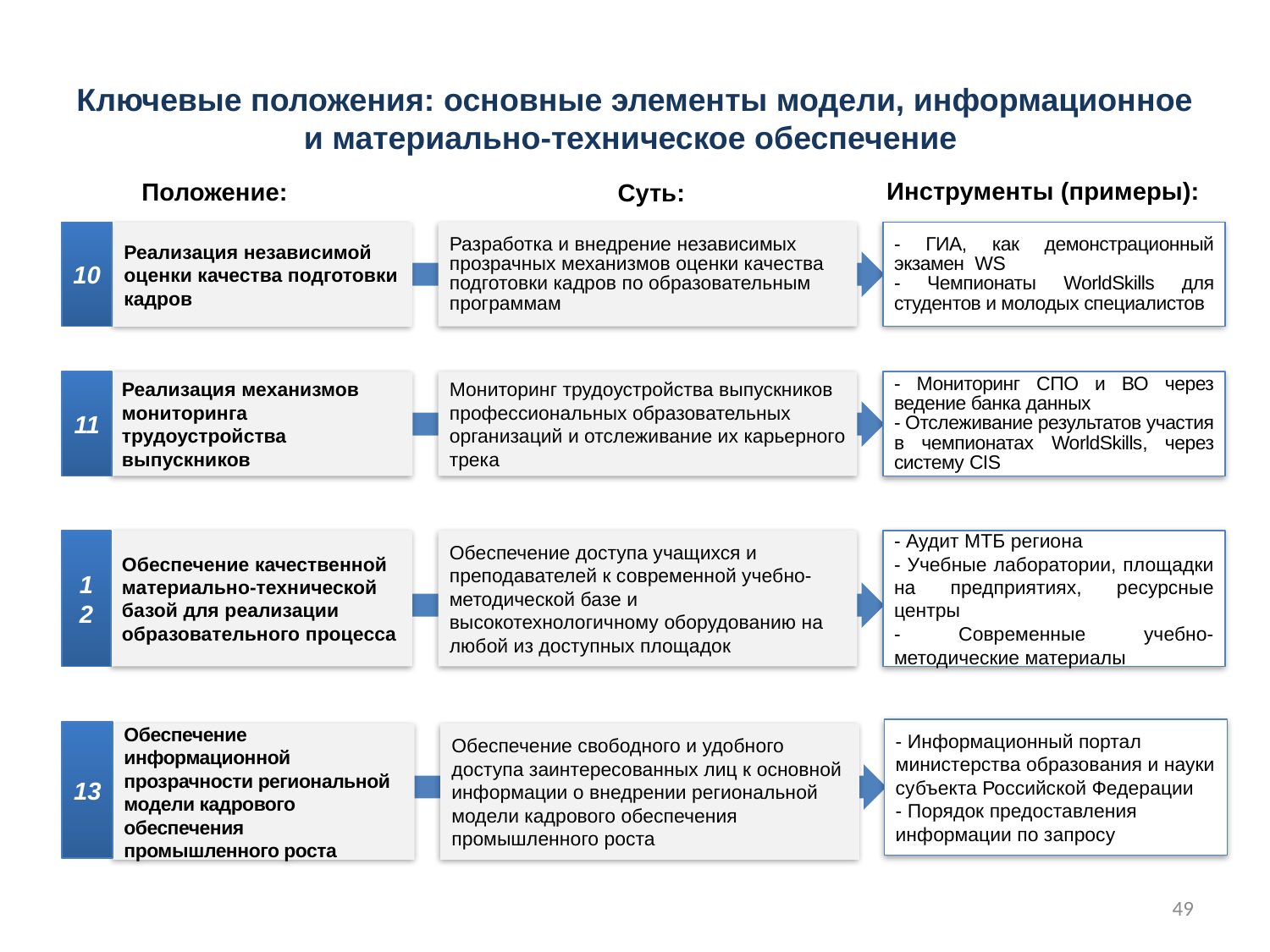

# Ключевые положения: основные элементы модели, информационное и материально-техническое обеспечение
Инструменты (примеры):
Положение:
Суть:
10
Разработка и внедрение независимых прозрачных механизмов оценки качества подготовки кадров по образовательным программам
- ГИА, как демонстрационный экзамен  WS
- Чемпионаты WorldSkills для студентов и молодых специалистов
Реализация независимой оценки качества подготовки кадров

11
Реализация механизмов мониторинга трудоустройства выпускников
Мониторинг трудоустройства выпускников профессиональных образовательных организаций и отслеживание их карьерного трека
- Мониторинг СПО и ВО через ведение банка данных
- Отслеживание результатов участия в чемпионатах WorldSkills, через систему CIS

12
Обеспечение качественной материально-технической базой для реализации образовательного процесса
Обеспечение доступа учащихся и преподавателей к современной учебно-методической базе и высокотехнологичному оборудованию на любой из доступных площадок
- Аудит МТБ региона
- Учебные лаборатории, площадки на предприятиях, ресурсные центры
- Современные учебно-методические материалы

- Информационный портал министерства образования и науки субъекта Российской Федерации
- Порядок предоставления информации по запросу
13
Обеспечение свободного и удобного доступа заинтересованных лиц к основной информации о внедрении региональной модели кадрового обеспечения промышленного роста
Обеспечение информационной прозрачности региональной модели кадрового обеспечения промышленного роста

49